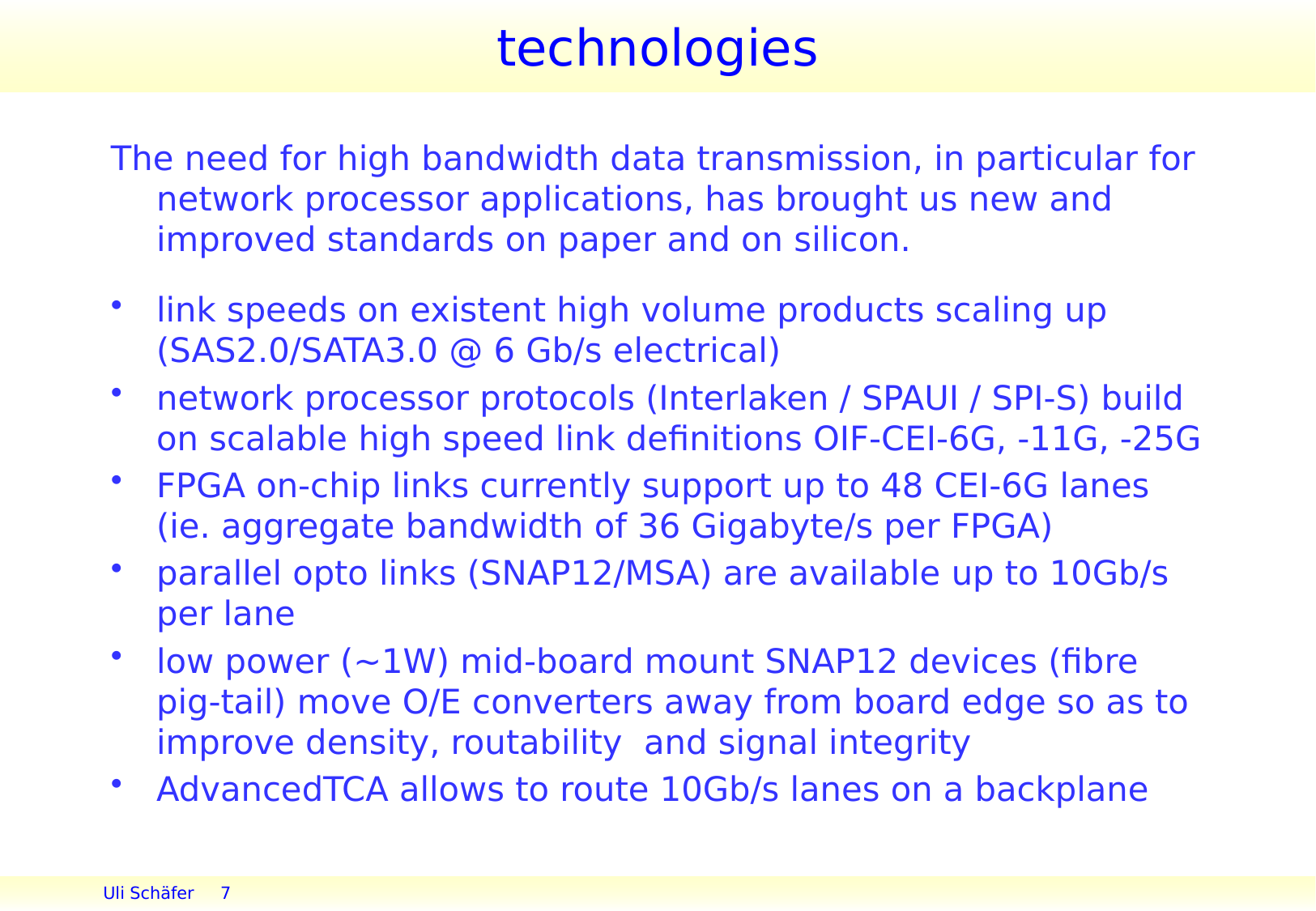

# technologies
The need for high bandwidth data transmission, in particular for network processor applications, has brought us new and improved standards on paper and on silicon.

link speeds on existent high volume products scaling up (SAS2.0/SATA3.0 @ 6 Gb/s electrical)
network processor protocols (Interlaken / SPAUI / SPI-S) build on scalable high speed link definitions OIF-CEI-6G, -11G, -25G
FPGA on-chip links currently support up to 48 CEI-6G lanes (ie. aggregate bandwidth of 36 Gigabyte/s per FPGA)
parallel opto links (SNAP12/MSA) are available up to 10Gb/s per lane
low power (~1W) mid-board mount SNAP12 devices (fibre pig-tail) move O/E converters away from board edge so as to improve density, routability  and signal integrity
AdvancedTCA allows to route 10Gb/s lanes on a backplane